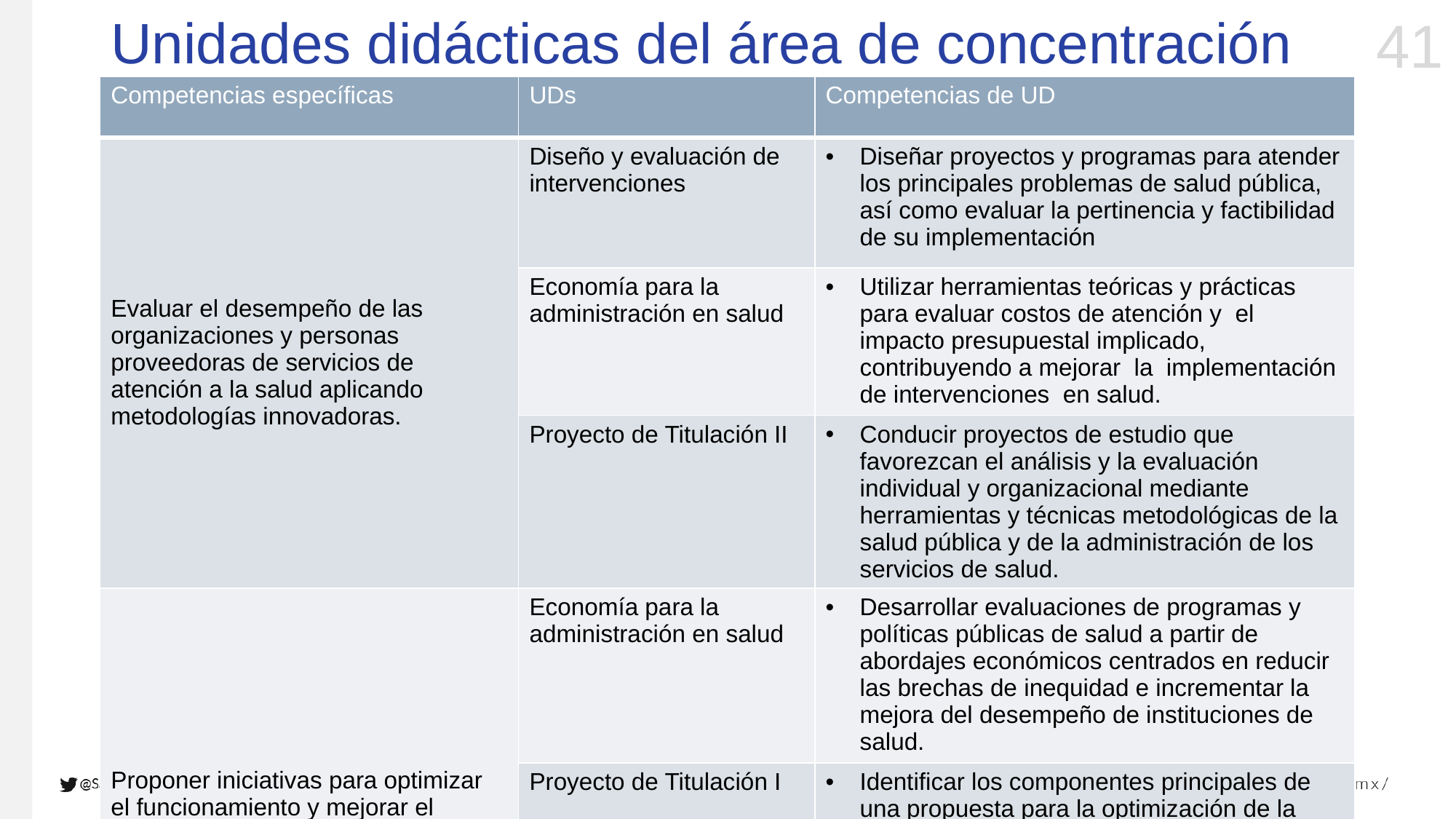

# Unidades didácticas del área de concentración
| Competencias específicas | UDs | Competencias de UD |
| --- | --- | --- |
| Evaluar el desempeño de las organizaciones y personas proveedoras de servicios de atención a la salud aplicando metodologías innovadoras. | Diseño y evaluación de intervenciones | Diseñar proyectos y programas para atender los principales problemas de salud pública, así como evaluar la pertinencia y factibilidad de su implementación |
|  | Economía para la administración en salud | Utilizar herramientas teóricas y prácticas para evaluar costos de atención y el impacto presupuestal implicado, contribuyendo a mejorar la implementación de intervenciones en salud. |
|  | Proyecto de Titulación II | Conducir proyectos de estudio que favorezcan el análisis y la evaluación individual y organizacional mediante herramientas y técnicas metodológicas de la salud pública y de la administración de los servicios de salud. |
| Proponer iniciativas para optimizar el funcionamiento y mejorar el desempeño de las organizaciones y servicios de salud. | Economía para la administración en salud | Desarrollar evaluaciones de programas y políticas públicas de salud a partir de abordajes económicos centrados en reducir las brechas de inequidad e incrementar la mejora del desempeño de instituciones de salud. |
|  | Proyecto de Titulación I | Identificar los componentes principales de una propuesta para la optimización de la gestión y administración de organizaciones y servicios de salud. |
|  | Proyecto de Titulación II | Fortalecer los conocimientos que aporten a la generación de evidencia y a la obtención de información oportuna y pertinente que contribuya a la toma de decisiones y solución de problemas, así como a la mejora de la operación de los servicios de salud. |